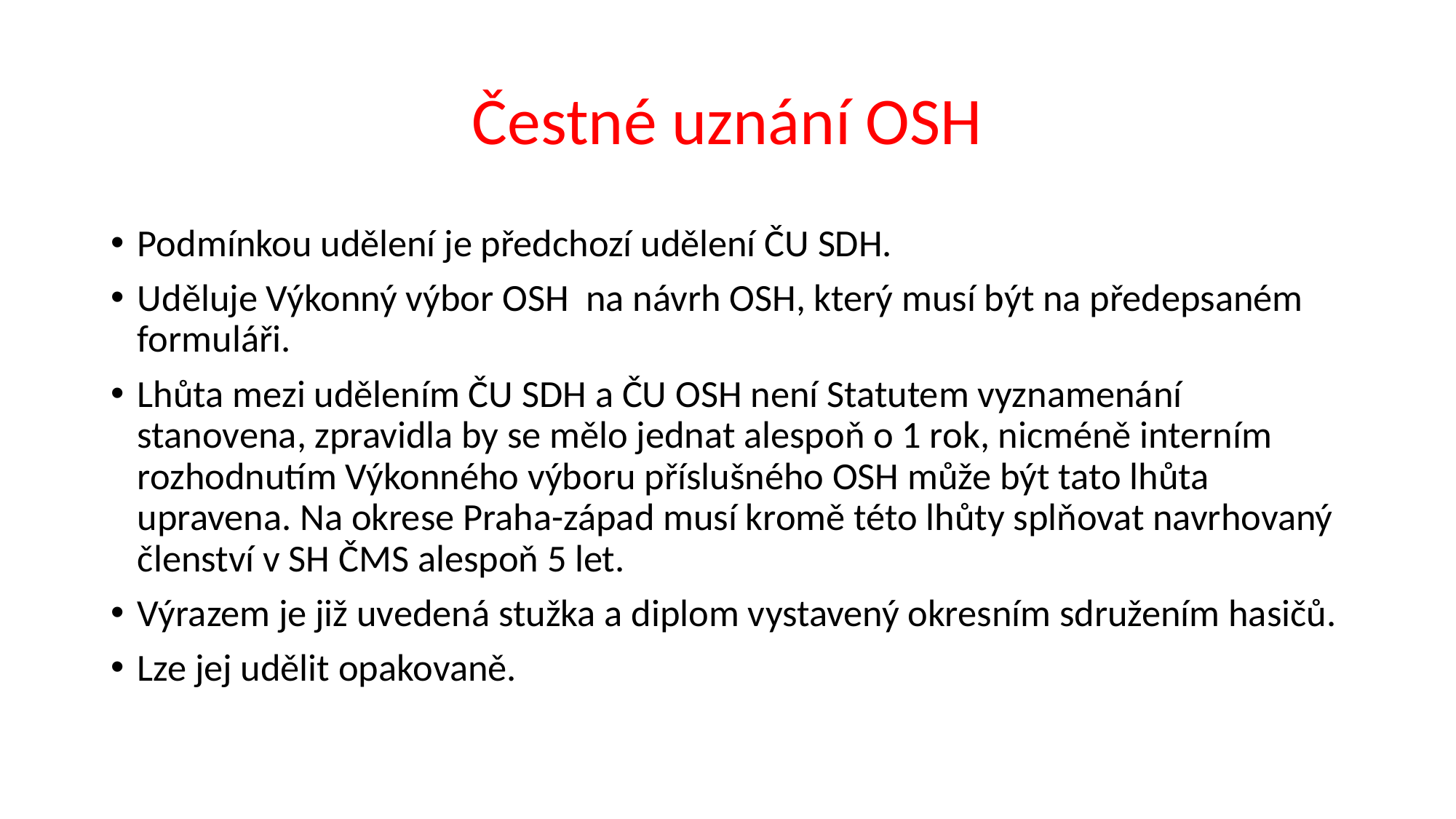

# Čestné uznání OSH
Podmínkou udělení je předchozí udělení ČU SDH.
Uděluje Výkonný výbor OSH  na návrh OSH, který musí být na předepsaném formuláři.
Lhůta mezi udělením ČU SDH a ČU OSH není Statutem vyznamenání stanovena, zpravidla by se mělo jednat alespoň o 1 rok, nicméně interním rozhodnutím Výkonného výboru příslušného OSH může být tato lhůta upravena. Na okrese Praha-západ musí kromě této lhůty splňovat navrhovaný členství v SH ČMS alespoň 5 let.
Výrazem je již uvedená stužka a diplom vystavený okresním sdružením hasičů.
Lze jej udělit opakovaně.